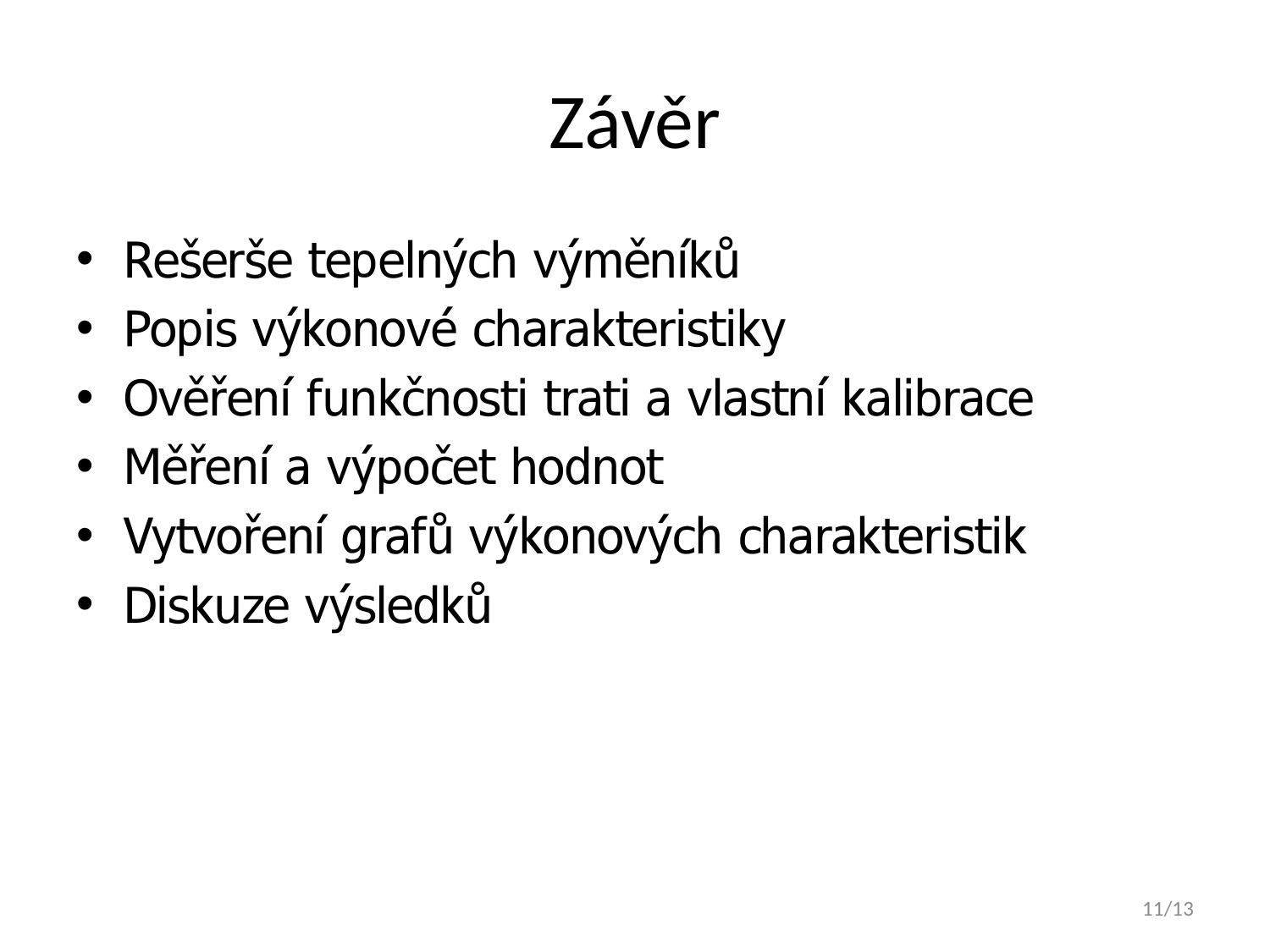

# Závěr
Rešerše tepelných výměníků
Popis výkonové charakteristiky
Ověření funkčnosti trati a vlastní kalibrace
Měření a výpočet hodnot
Vytvoření grafů výkonových charakteristik
Diskuze výsledků
11/13